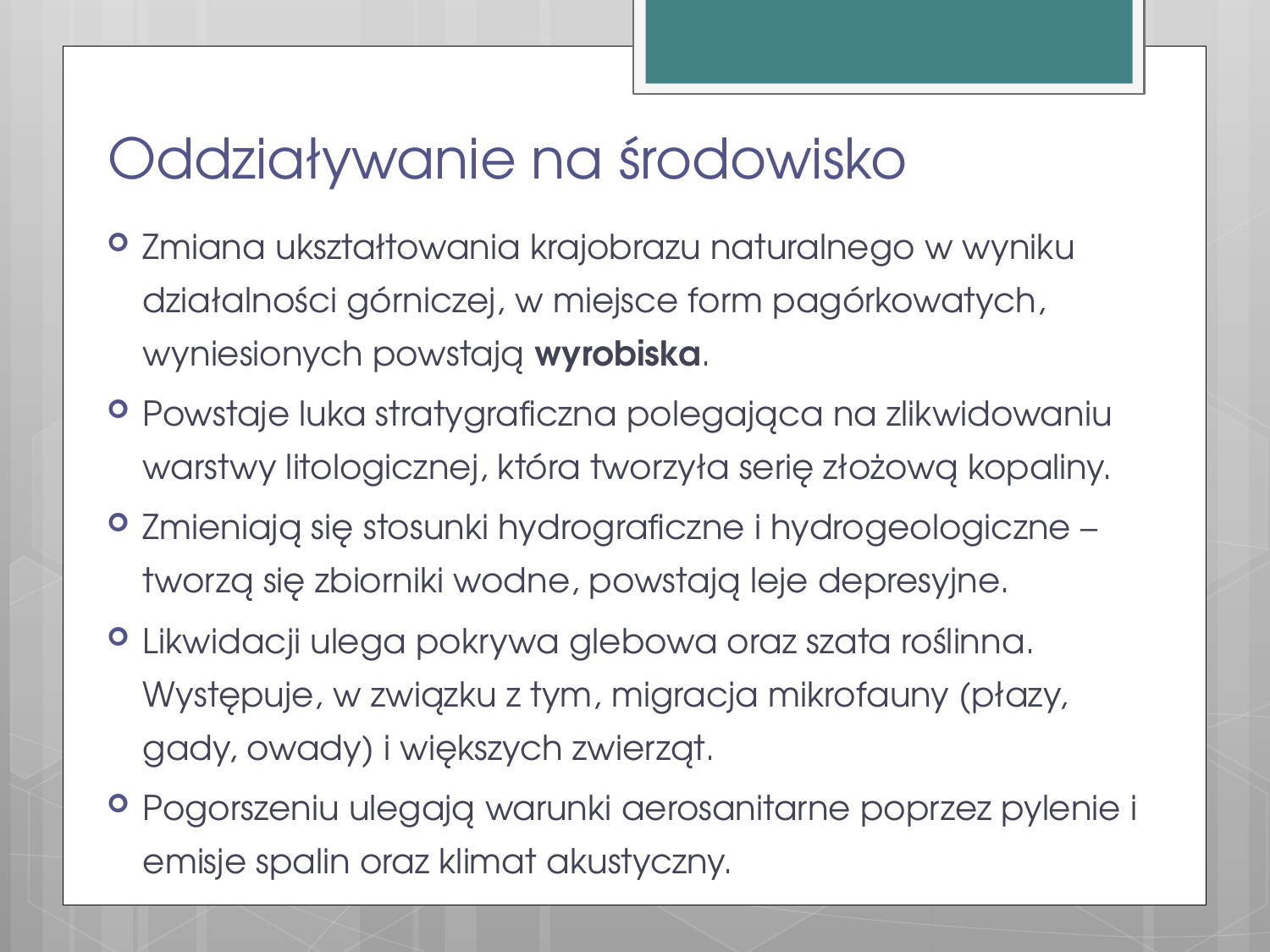

# Oddziaływanie na środowisko
Zmiana ukształtowania krajobrazu naturalnego w wyniku działalności górniczej, w miejsce form pagórkowatych, wyniesionych powstają wyrobiska.
Powstaje luka stratygraficzna polegająca na zlikwidowaniu warstwy litologicznej, która tworzyła serię złożową kopaliny.
Zmieniają się stosunki hydrograficzne i hydrogeologiczne – tworzą się zbiorniki wodne, powstają leje depresyjne.
Likwidacji ulega pokrywa glebowa oraz szata roślinna. Występuje, w związku z tym, migracja mikrofauny (płazy, gady, owady) i większych zwierząt.
Pogorszeniu ulegają warunki aerosanitarne poprzez pylenie i emisje spalin oraz klimat akustyczny.